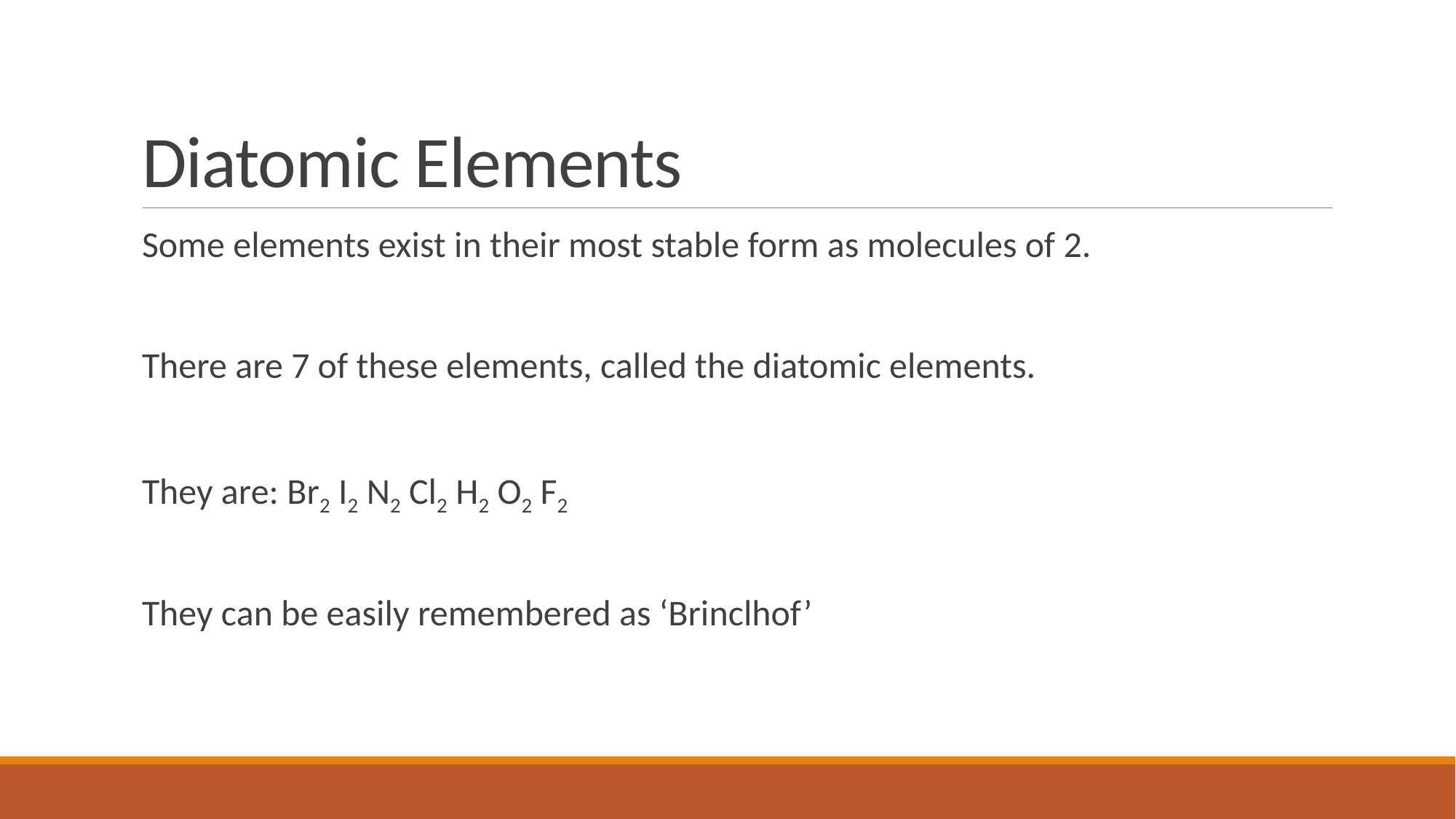

# Diatomic Elements
Some elements exist in their most stable form as molecules of 2.

There are 7 of these elements, called the diatomic elements.

They are: Br2 I2 N2 Cl2 H2 O2 F2

They can be easily remembered as ‘Brinclhof’